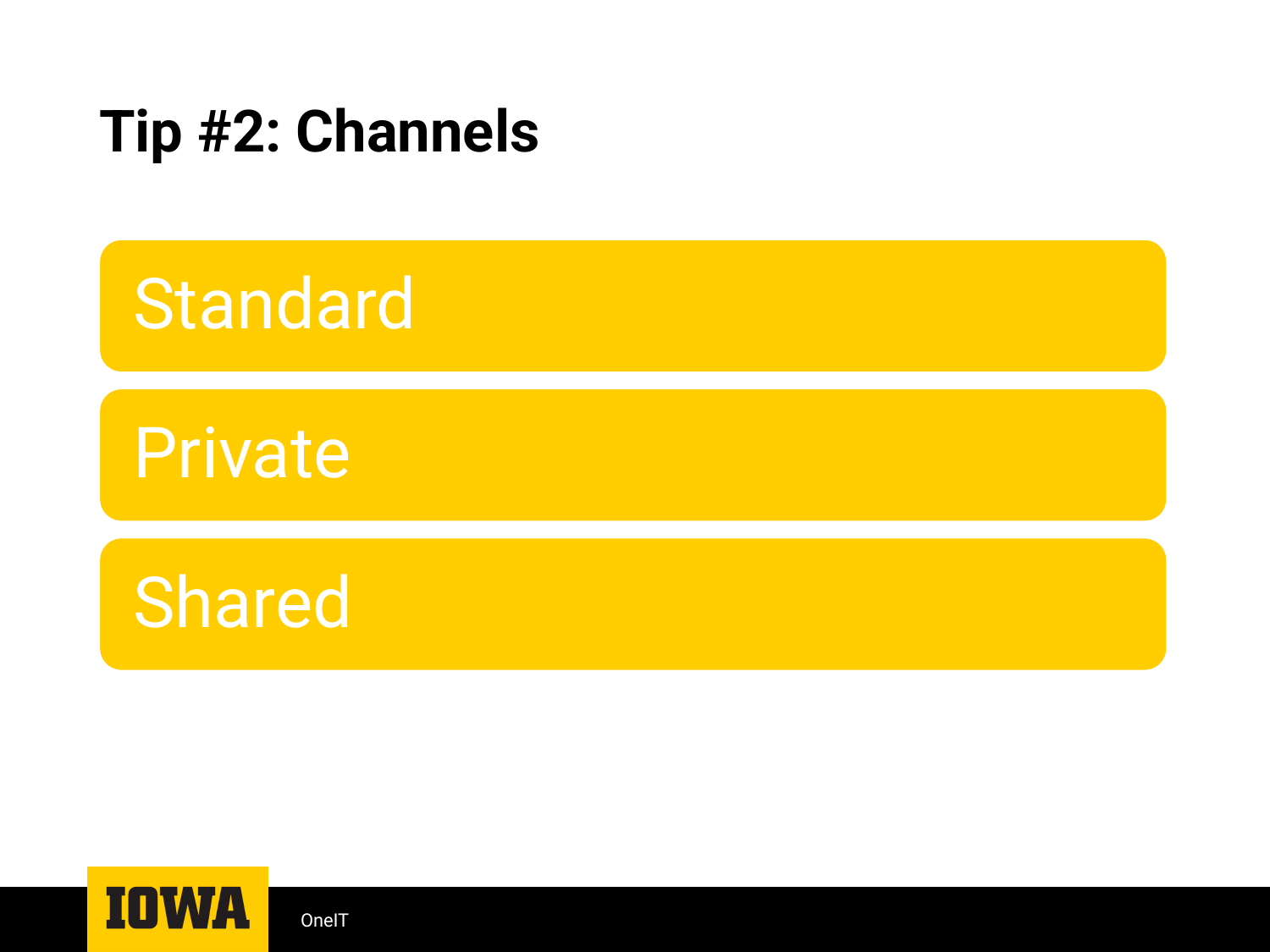

# Tip #2: Channels
Standard
Private
Shared

OneIT